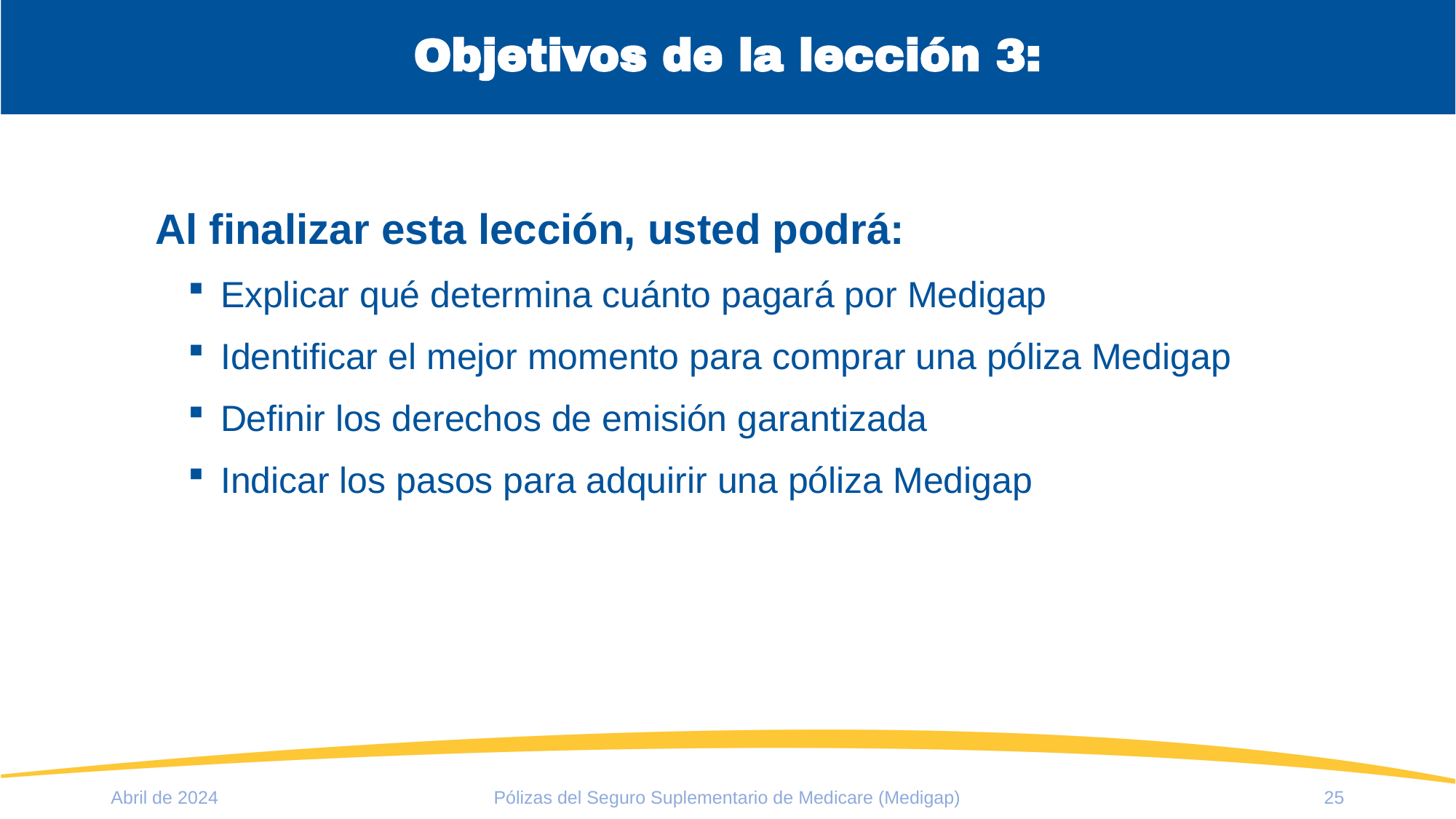

Objetivos de la lección 3:
Al finalizar esta lección, usted podrá:
Explicar qué determina cuánto pagará por Medigap
Identificar el mejor momento para comprar una póliza Medigap
Definir los derechos de emisión garantizada
Indicar los pasos para adquirir una póliza Medigap
Abril de 2024
Pólizas del Seguro Suplementario de Medicare (Medigap)
25